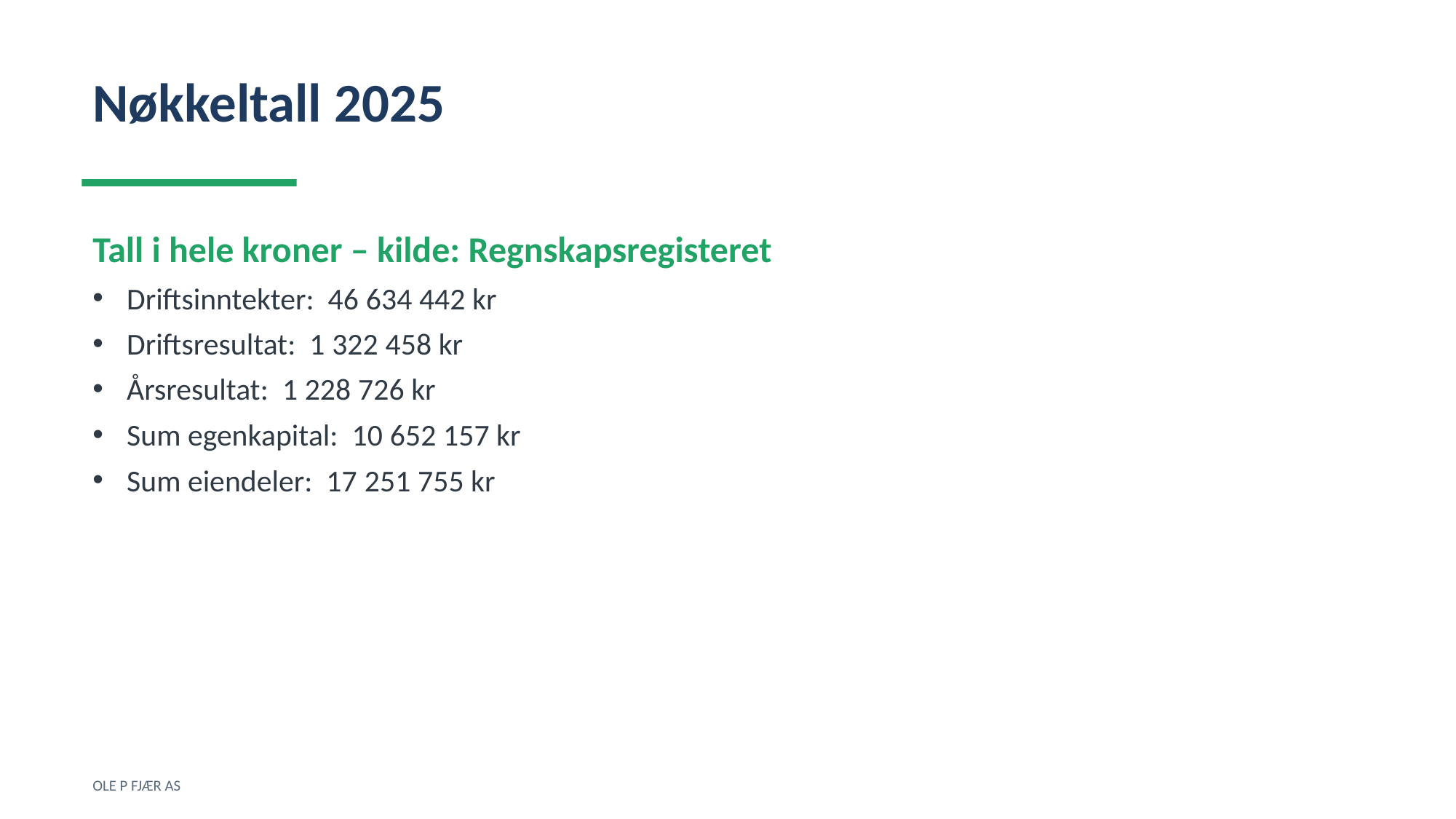

Nøkkeltall 2025

Tall i hele kroner – kilde: Regnskapsregisteret
Driftsinntekter:  46 634 442 kr
Driftsresultat:  1 322 458 kr
Årsresultat:  1 228 726 kr
Sum egenkapital:  10 652 157 kr
Sum eiendeler:  17 251 755 kr
OLE P FJÆR AS